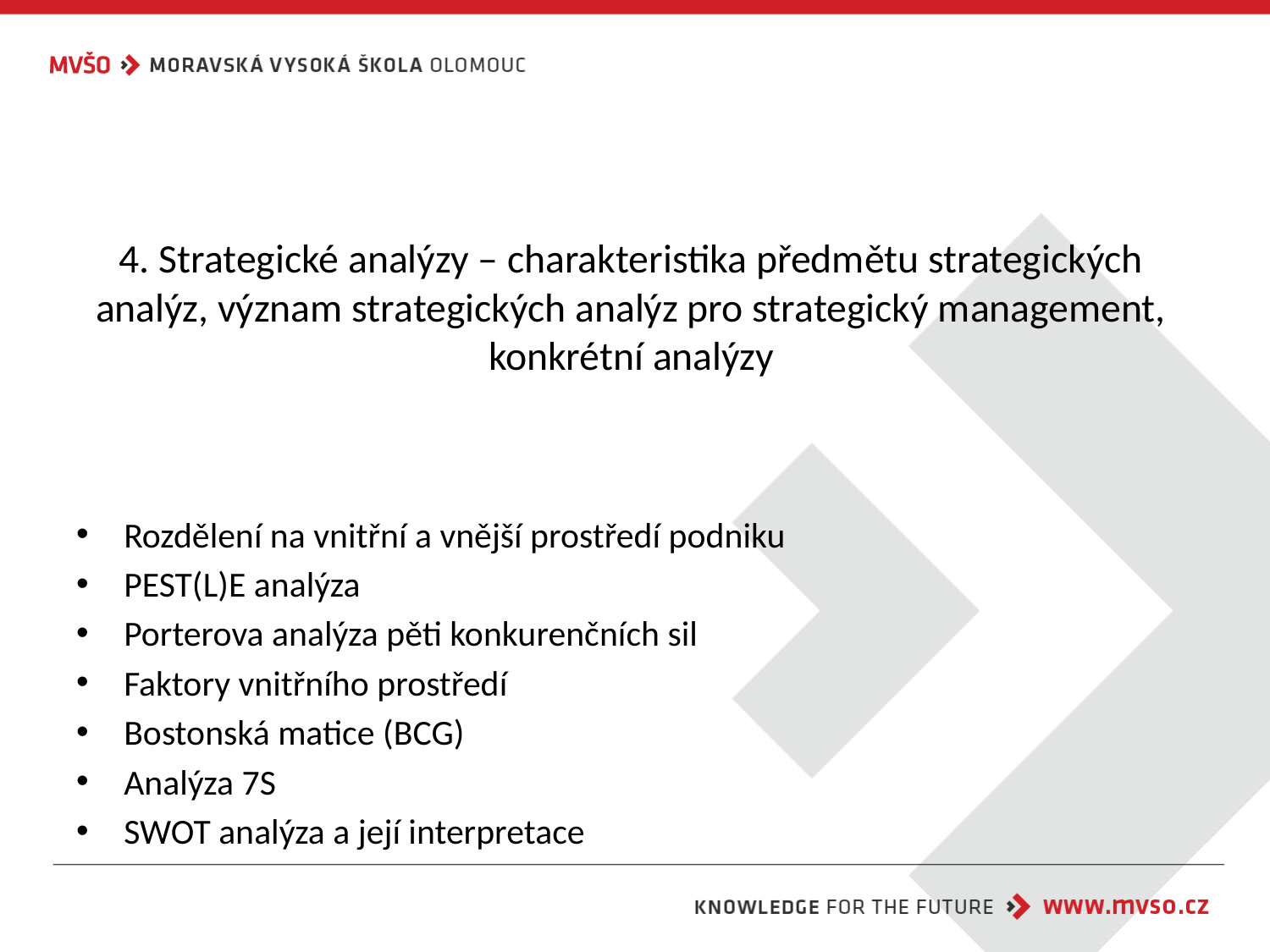

# 4. Strategické analýzy – charakteristika předmětu strategických analýz, význam strategických analýz pro strategický management, konkrétní analýzy
Rozdělení na vnitřní a vnější prostředí podniku
PEST(L)E analýza
Porterova analýza pěti konkurenčních sil
Faktory vnitřního prostředí
Bostonská matice (BCG)
Analýza 7S
SWOT analýza a její interpretace